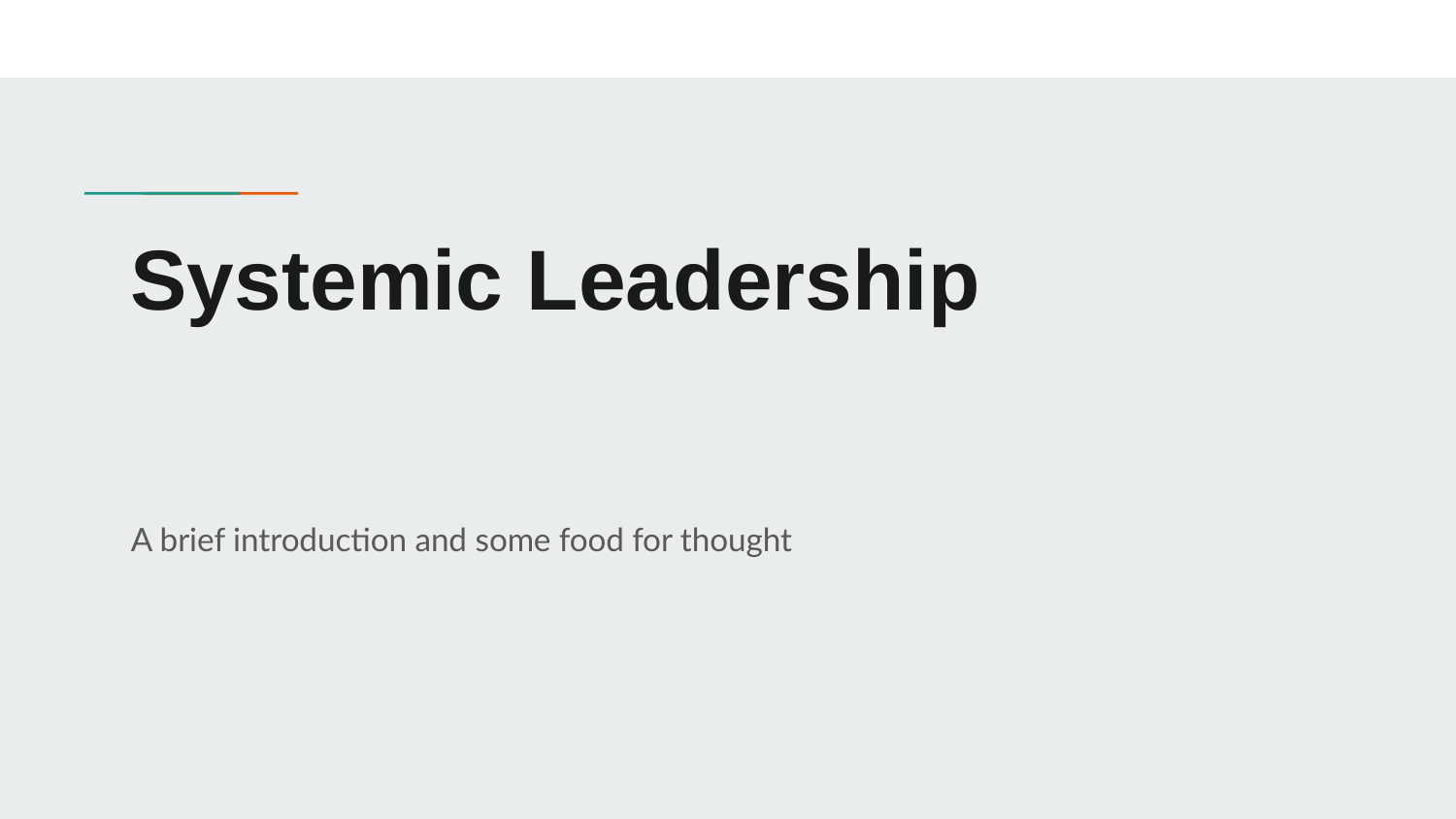

# Systemic Leadership
A brief introduction and some food for thought